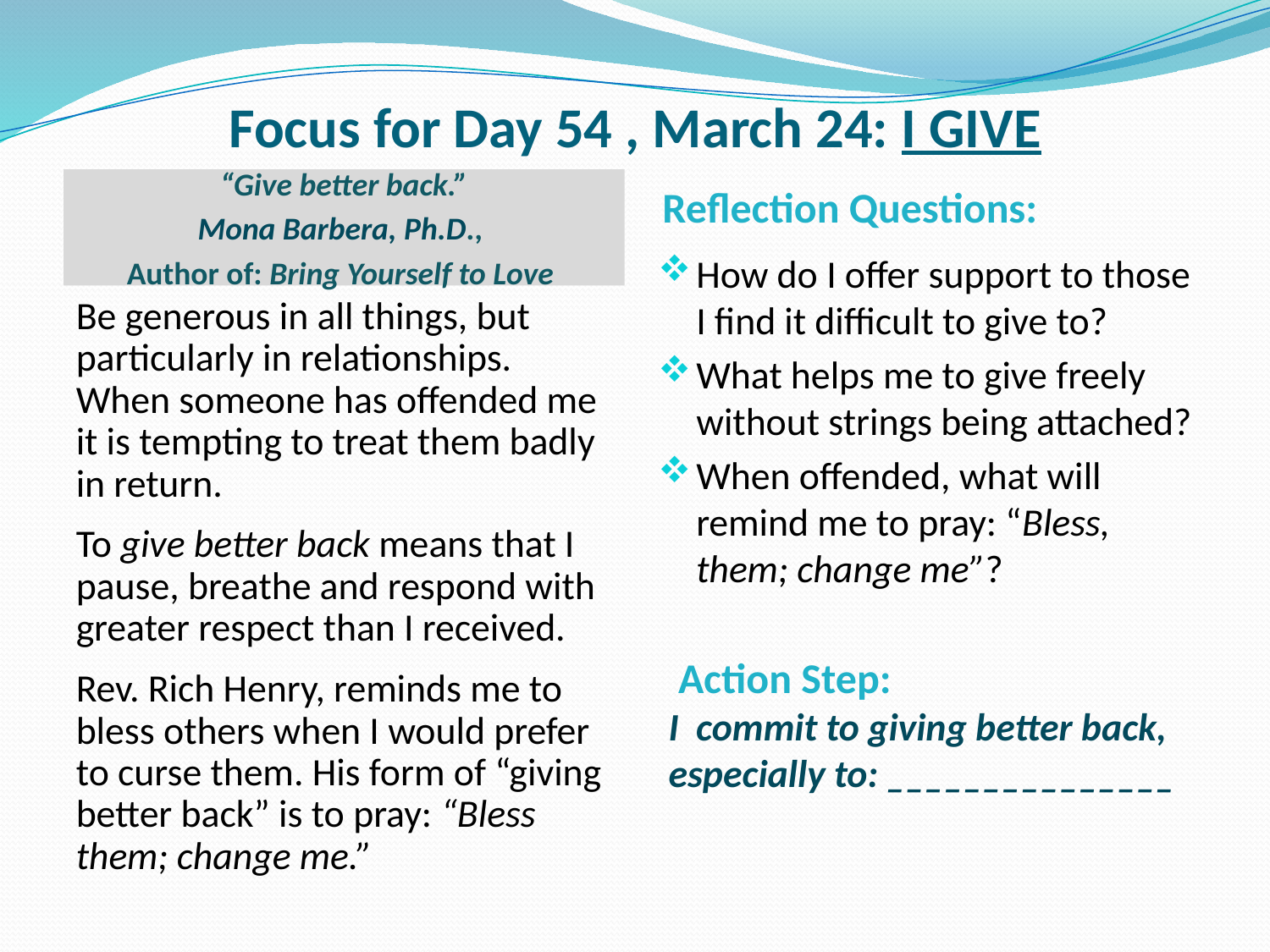

# Focus for Day 54 , March 24: I GIVE

Reflection Questions:

“Give better back.”
Mona Barbera, Ph.D.,
Author of: Bring Yourself to Love
How do I offer support to those I find it difficult to give to?
What helps me to give freely without strings being attached?
When offended, what will remind me to pray: “Bless, them; change me”?
Be generous in all things, but particularly in relationships. When someone has offended me it is tempting to treat them badly in return.

To give better back means that I pause, breathe and respond with greater respect than I received.

Rev. Rich Henry, reminds me to bless others when I would prefer to curse them. His form of “giving better back” is to pray: “Bless them; change me.”
 Action Step:
I  commit to giving better back, especially to: _______________